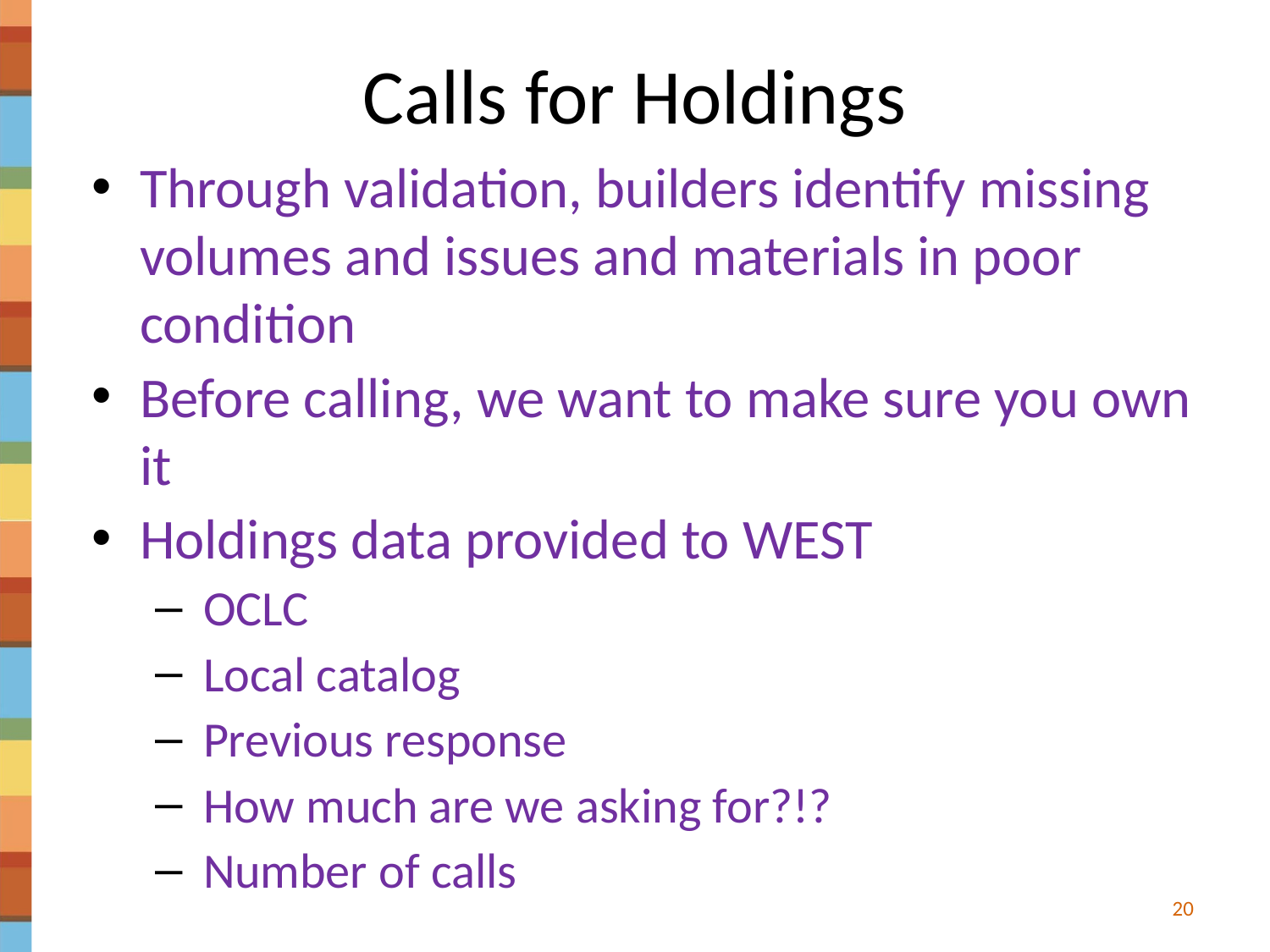

# Calls for Holdings
Through validation, builders identify missing volumes and issues and materials in poor condition
Before calling, we want to make sure you own it
Holdings data provided to WEST
OCLC
Local catalog
Previous response
How much are we asking for?!?
Number of calls

20